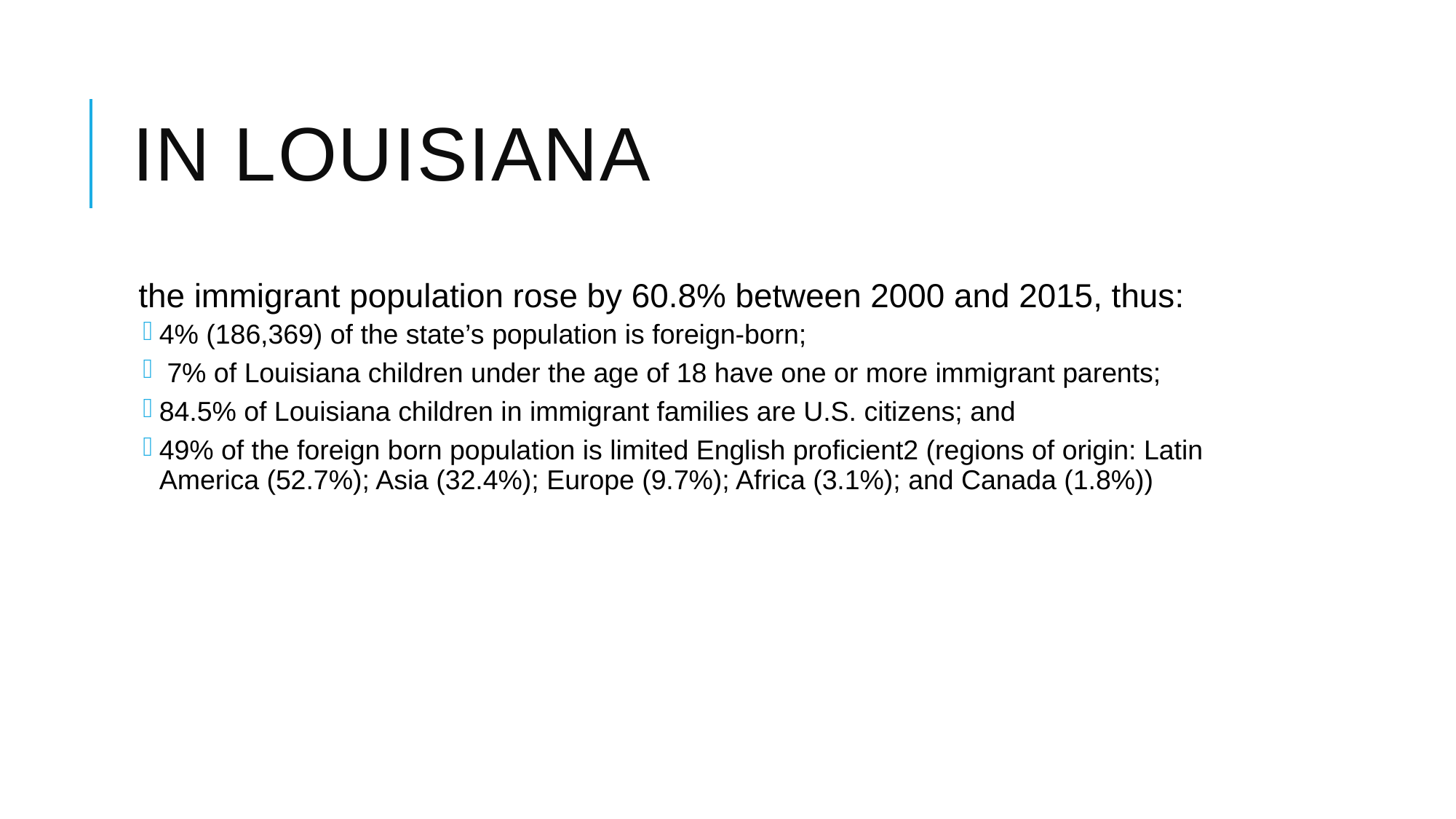

# In Louisiana
the immigrant population rose by 60.8% between 2000 and 2015, thus:
4% (186,369) of the state’s population is foreign-born;
 7% of Louisiana children under the age of 18 have one or more immigrant parents;
84.5% of Louisiana children in immigrant families are U.S. citizens; and
49% of the foreign born population is limited English proficient2 (regions of origin: Latin America (52.7%); Asia (32.4%); Europe (9.7%); Africa (3.1%); and Canada (1.8%))